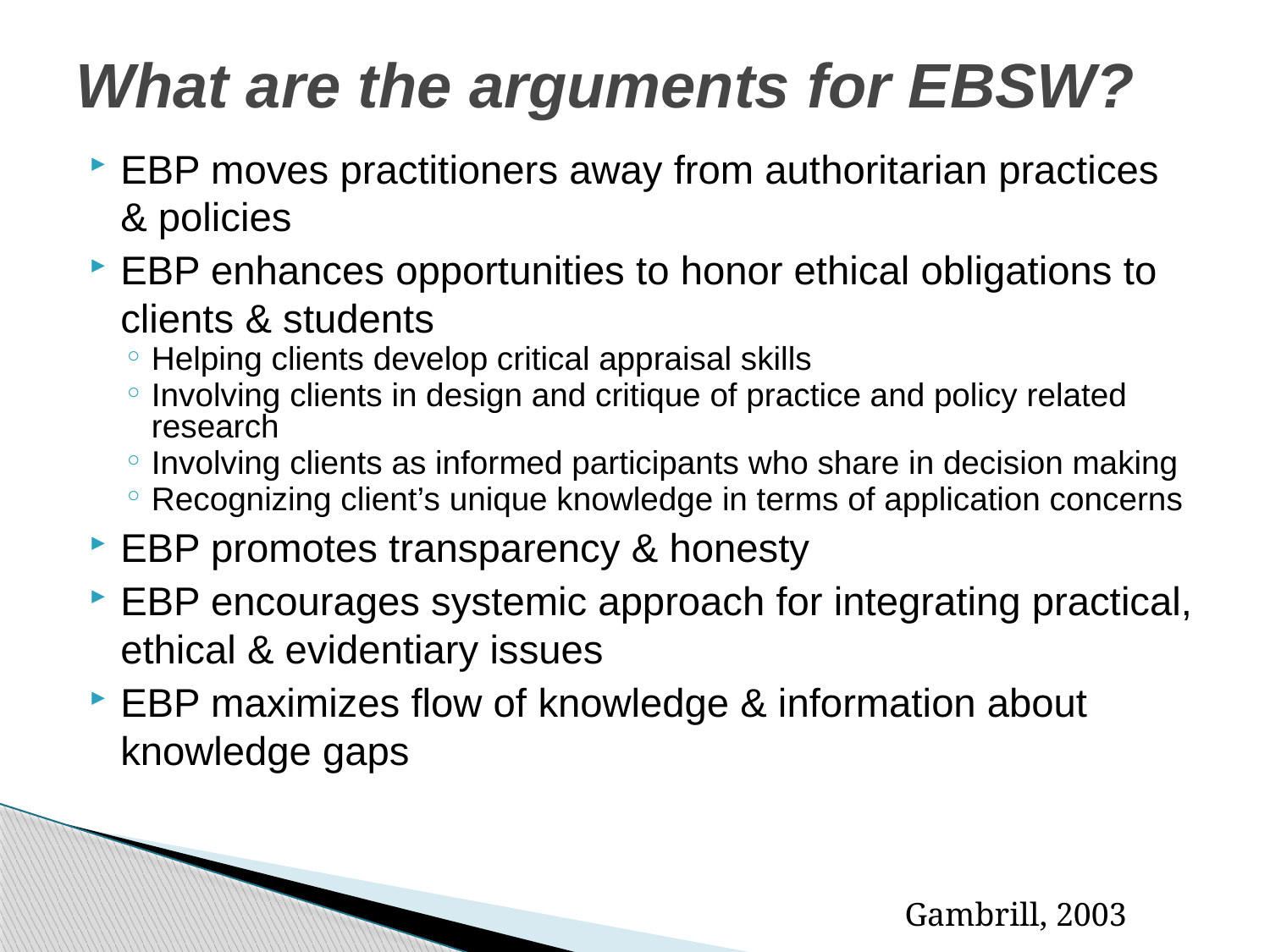

# What are the arguments for EBSW?
EBP moves practitioners away from authoritarian practices & policies
EBP enhances opportunities to honor ethical obligations to clients & students
Helping clients develop critical appraisal skills
Involving clients in design and critique of practice and policy related research
Involving clients as informed participants who share in decision making
Recognizing client’s unique knowledge in terms of application concerns
EBP promotes transparency & honesty
EBP encourages systemic approach for integrating practical, ethical & evidentiary issues
EBP maximizes flow of knowledge & information about knowledge gaps
Gambrill, 2003